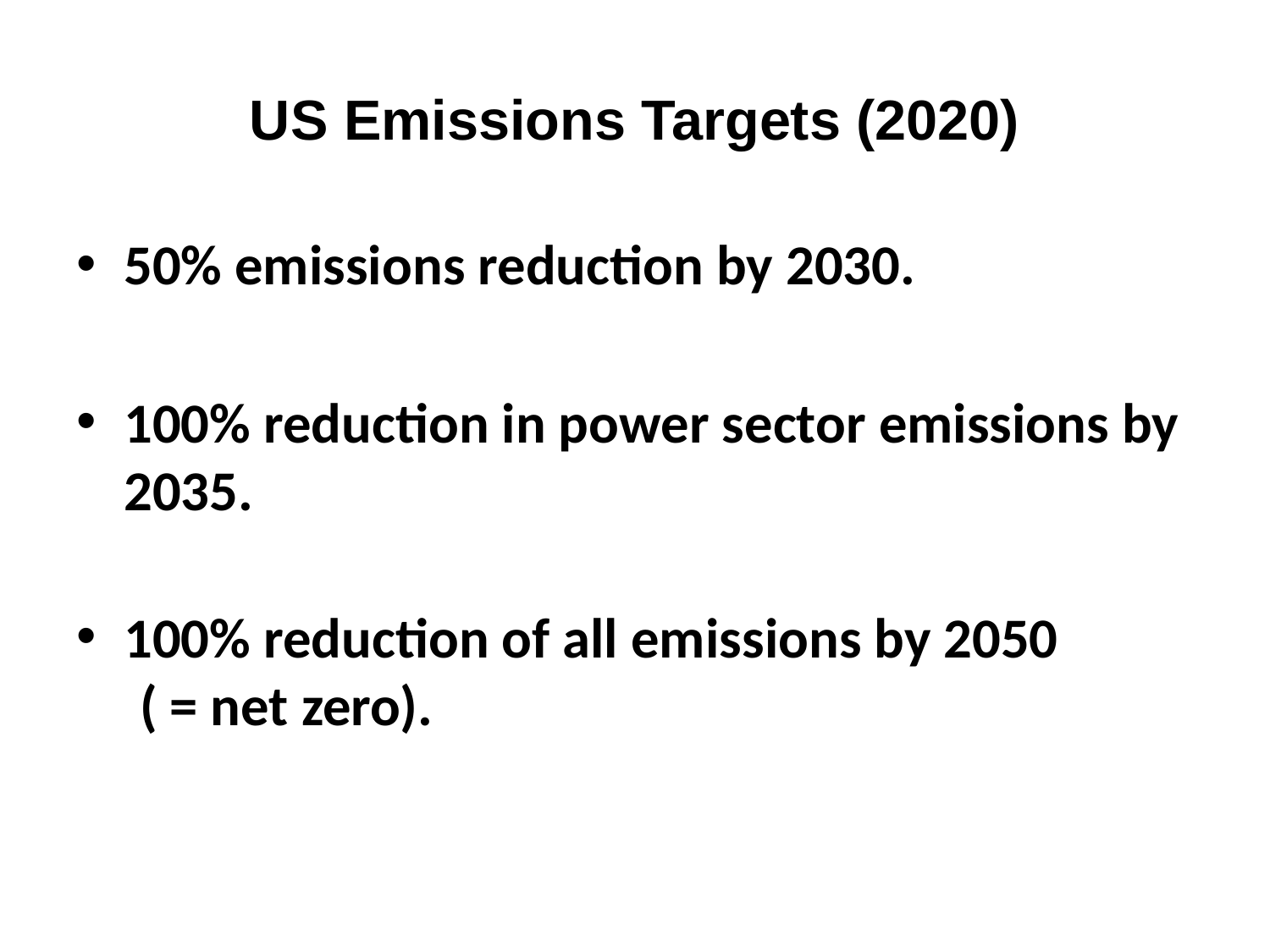

# US Emissions Targets (2020)
50% emissions reduction by 2030.

100% reduction in power sector emissions by 2035.

100% reduction of all emissions by 2050
     ( = net zero).